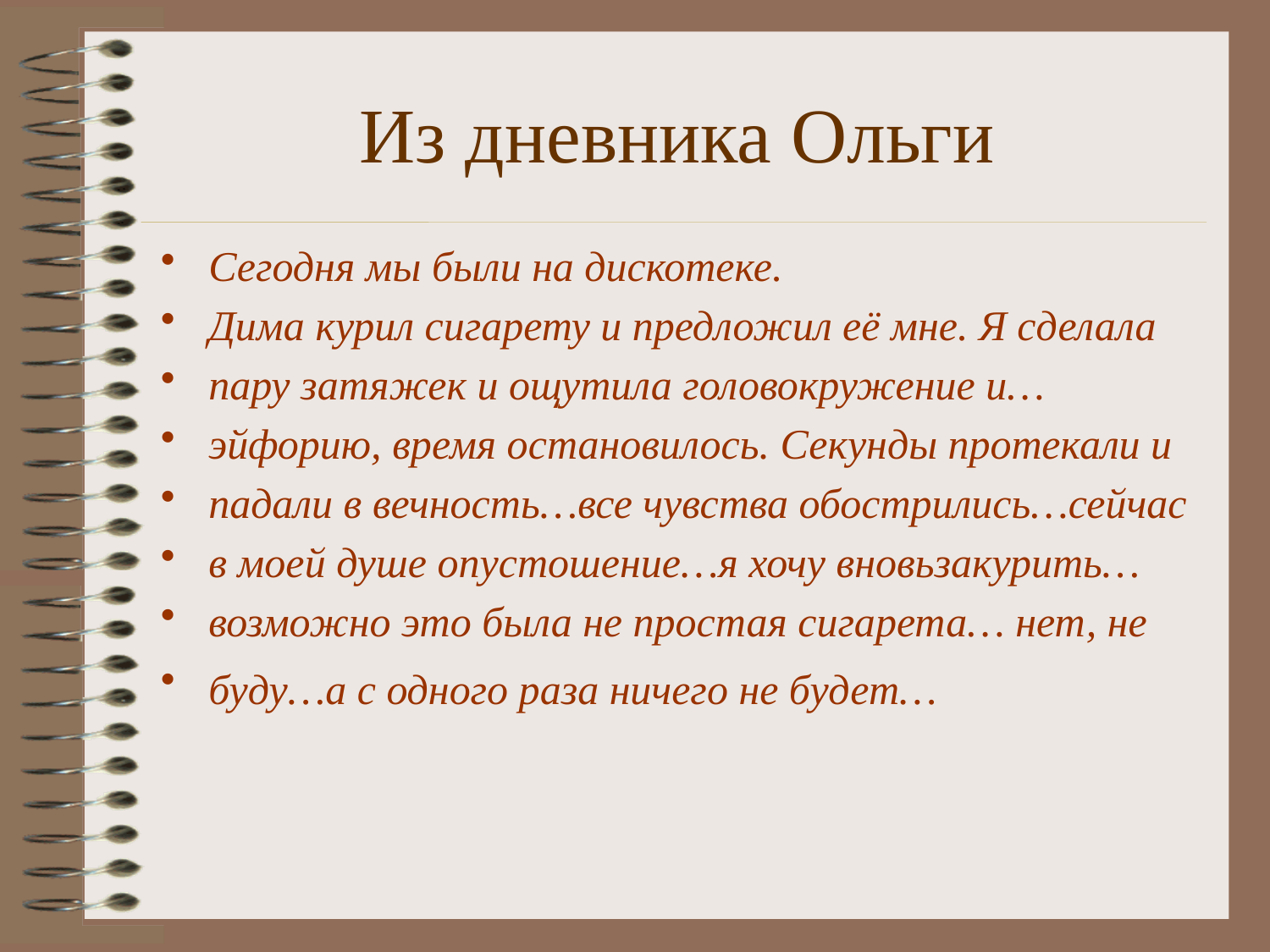

# Из дневника Ольги
Сегодня мы были на дискотеке.
Дима курил сигарету и предложил её мне. Я сделала
пару затяжек и ощутила головокружение и…
эйфорию, время остановилось. Секунды протекали и
падали в вечность…все чувства обострились…сейчас
в моей душе опустошение…я хочу вновьзакурить…
возможно это была не простая сигарета… нет, не
буду…а с одного раза ничего не будет…